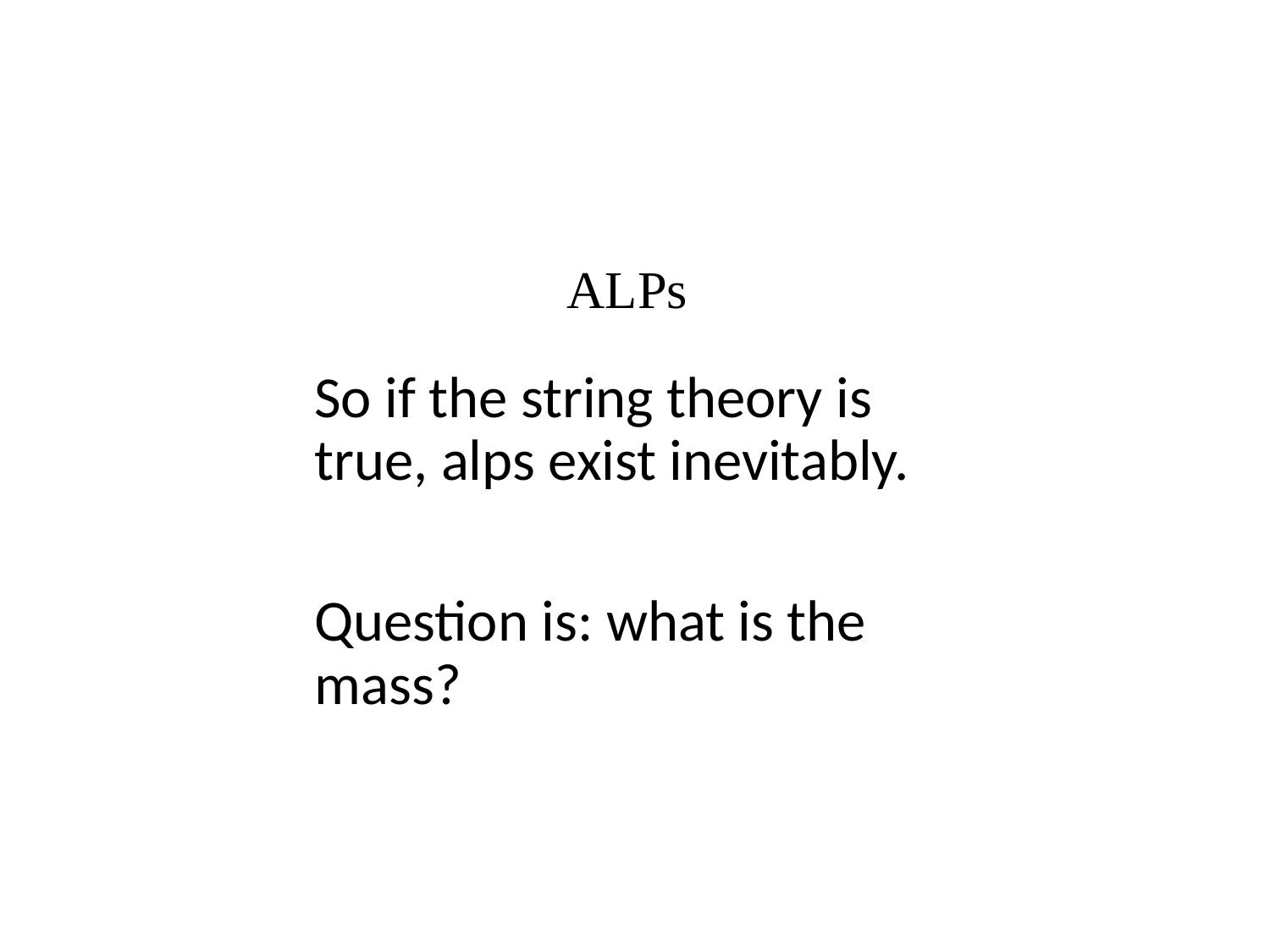

# ALPs
So if the string theory is true, alps exist inevitably.

Question is: what is the mass?